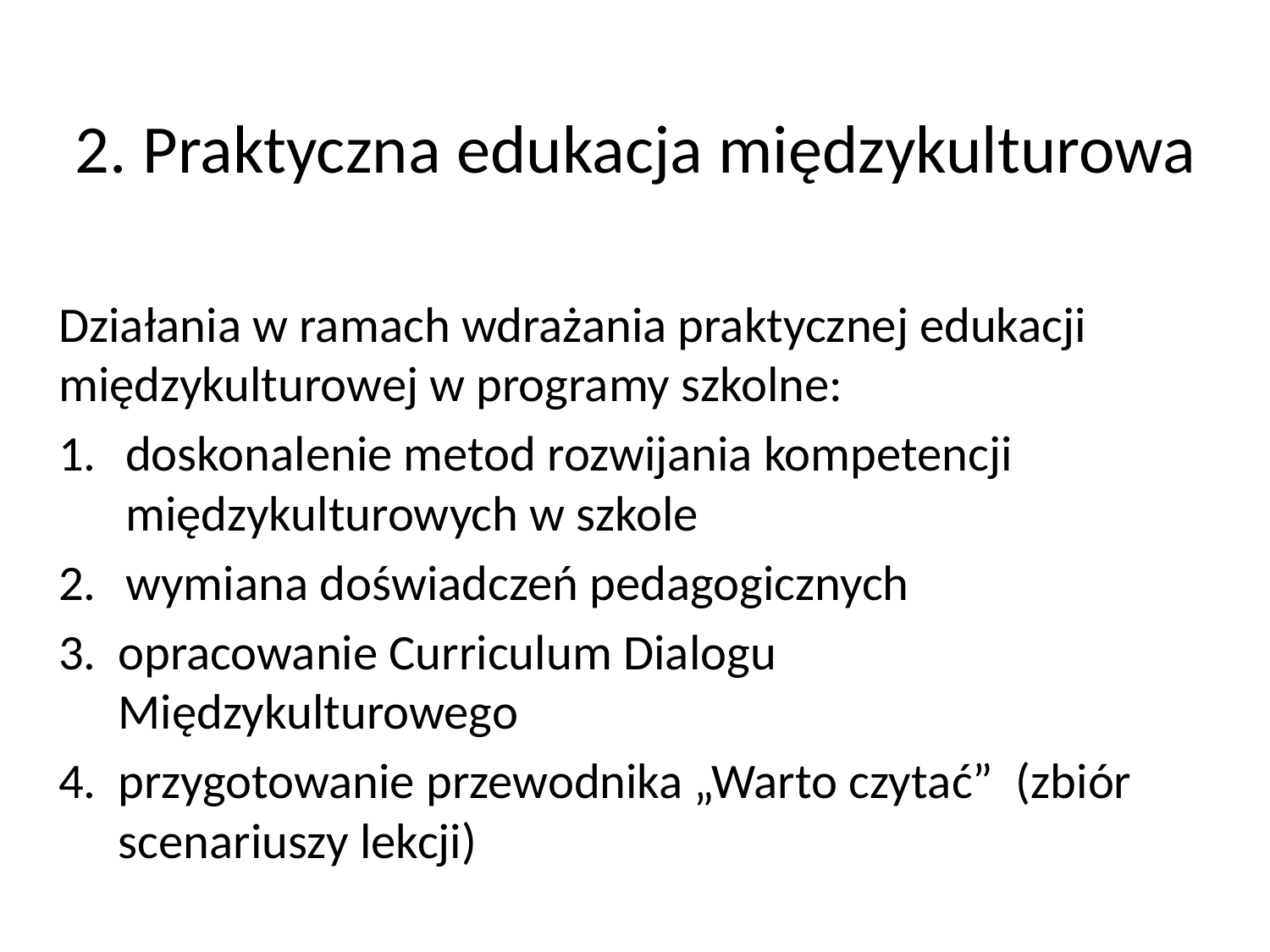

# 2. Praktyczna edukacja międzykulturowa
Działania w ramach wdrażania praktycznej edukacji międzykulturowej w programy szkolne:
doskonalenie metod rozwijania kompetencji międzykulturowych w szkole
wymiana doświadczeń pedagogicznych
opracowanie Curriculum Dialogu Międzykulturowego
przygotowanie przewodnika „Warto czytać”  (zbiór scenariuszy lekcji)